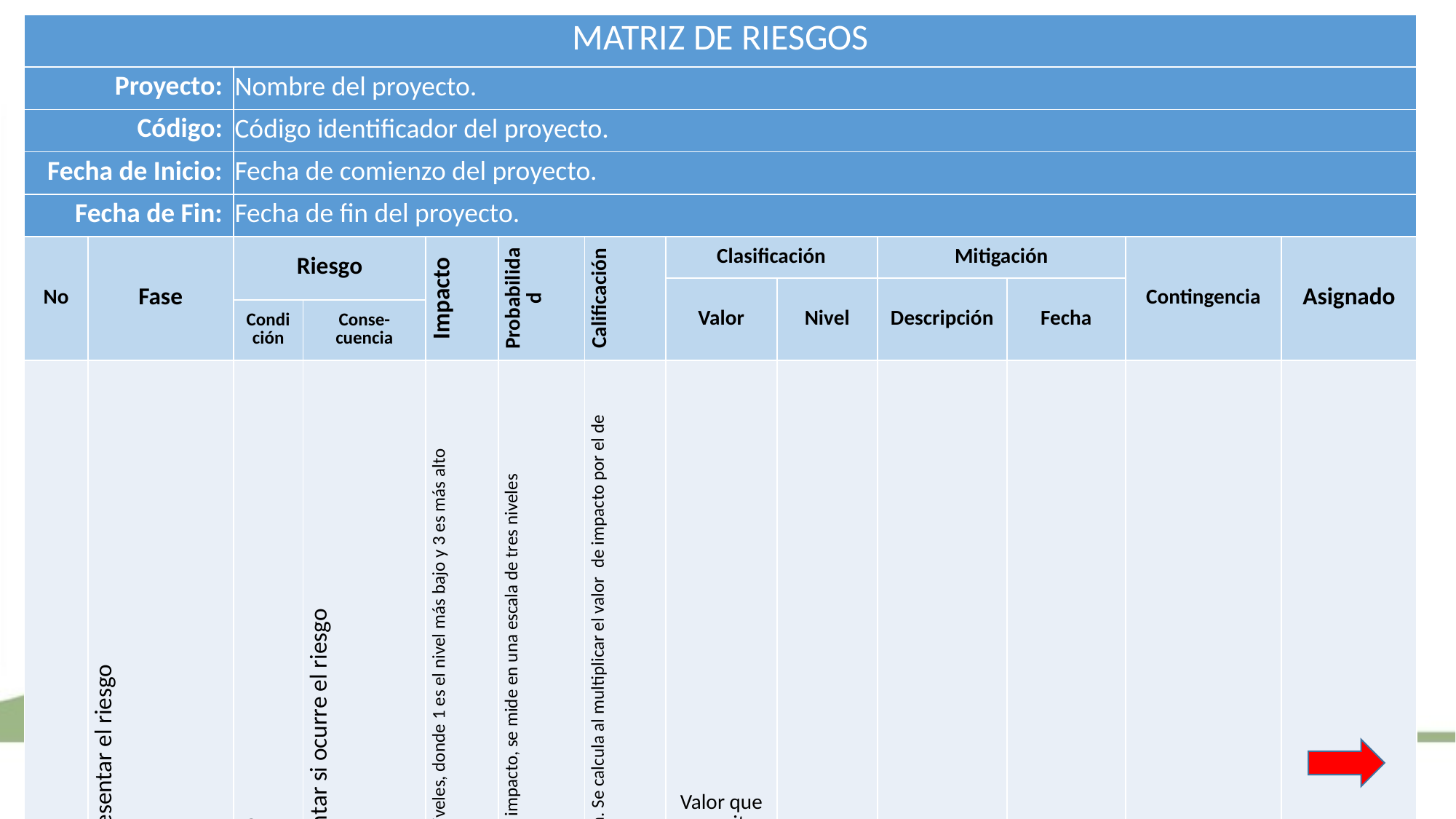

| MATRIZ DE RIESGOS |  |  |  |  |  |  |  |  |  |  |  |  |
| --- | --- | --- | --- | --- | --- | --- | --- | --- | --- | --- | --- | --- |
| Proyecto: |  | Nombre del proyecto. |  |  |  |  |  |  |  |  |  |  |
| Código: |  | Código identificador del proyecto. |  |  |  |  |  |  |  |  |  |  |
| Fecha de Inicio: |  | Fecha de comienzo del proyecto. |  |  |  |  |  |  |  |  |  |  |
| Fecha de Fin: |  | Fecha de fin del proyecto. |  |  |  |  |  |  |  |  |  |  |
| No | Fase | Riesgo |  | Impacto | Probabilidad | Calificación | Clasificación |  | Mitigación |  | Contingencia | Asignado |
|  |  |  |  |  |  |  | Valor | Nivel | Descripción | Fecha |  |  |
|  |  | Condición | Conse-cuencia |  |  |  |  |  |  |  |  |  |
| 1 | Fase del proyecto en que se puede presentar el riesgo | Descripción del Riesgo | Descripción del suceso que se puede presentar si ocurre el riesgo | Valor que determina el impacto en el proyecto. Se mide en una escala de tres niveles, donde 1 es el nivel más bajo y 3 es más alto | Valor que determina la probabilidad de ocurrencia del riesgo. Al igual que el impacto, se mide en una escala de tres niveles | Valor que permite calificar el riesgo según el impacto y la probabilidad de ocurrencia. Se calcula al multiplicar el valor de impacto por el de probabilidad | Valor que permite ordenar los riesgos según el valor y el nivel 6 y 9 = 3 3 y 4 = 2 1 y 2 = 1 | Alto Medio Bajo | Descripción del plan de mitigación | Fecha en que se prevee ejecutar el plan de mitigación | Descripción del plan de contingencia | Nombre de responsable de realizar el seguimiento al riesgo |